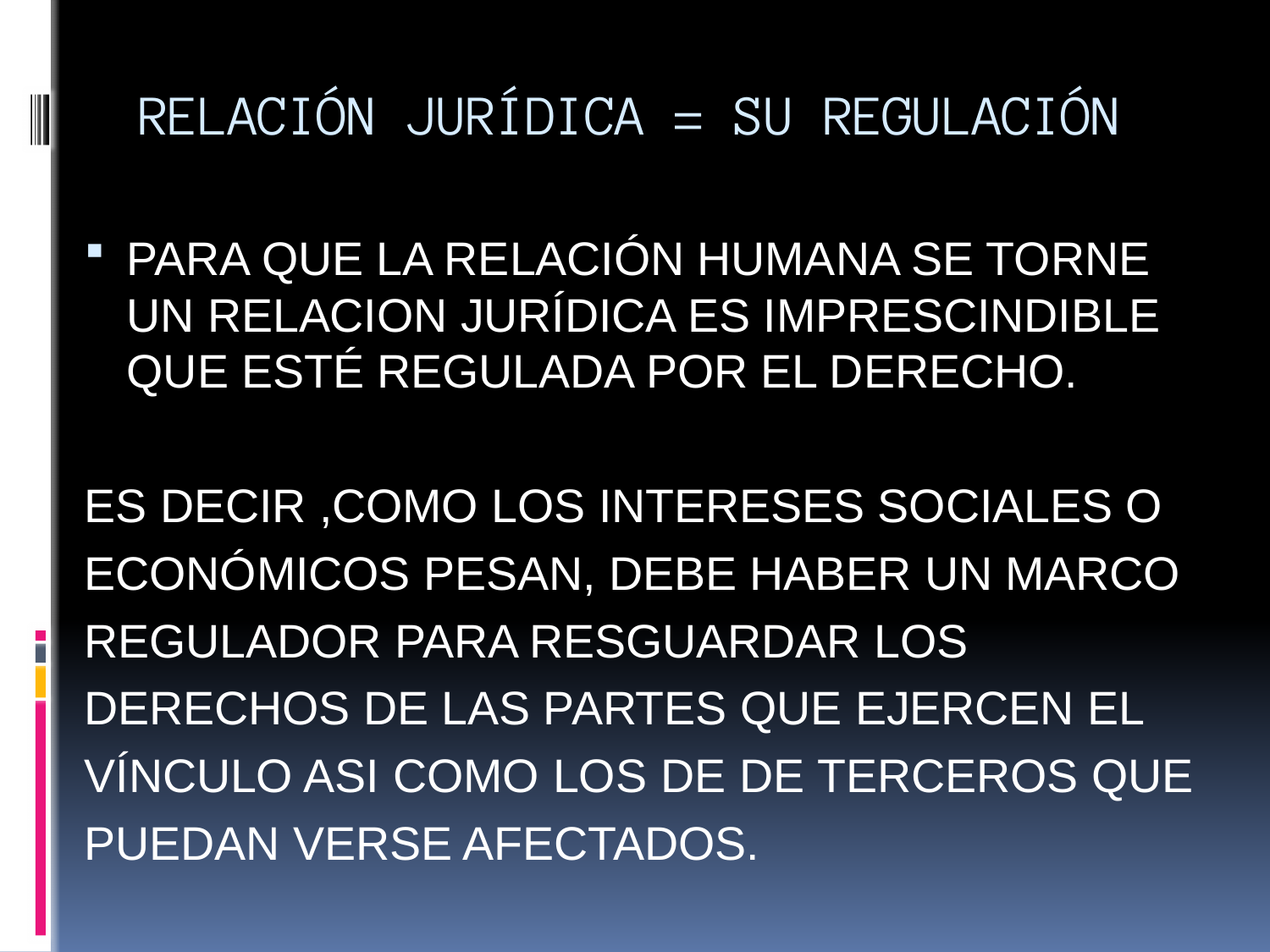

# RELACIÓN JURÍDICA = SU REGULACIÓN
PARA QUE LA RELACIÓN HUMANA SE TORNE UN RELACION JURÍDICA ES IMPRESCINDIBLE QUE ESTÉ REGULADA POR EL DERECHO.

ES DECIR ,COMO LOS INTERESES SOCIALES O
ECONÓMICOS PESAN, DEBE HABER UN MARCO
REGULADOR PARA RESGUARDAR LOS
DERECHOS DE LAS PARTES QUE EJERCEN EL
VÍNCULO ASI COMO LOS DE DE TERCEROS QUE
PUEDAN VERSE AFECTADOS.